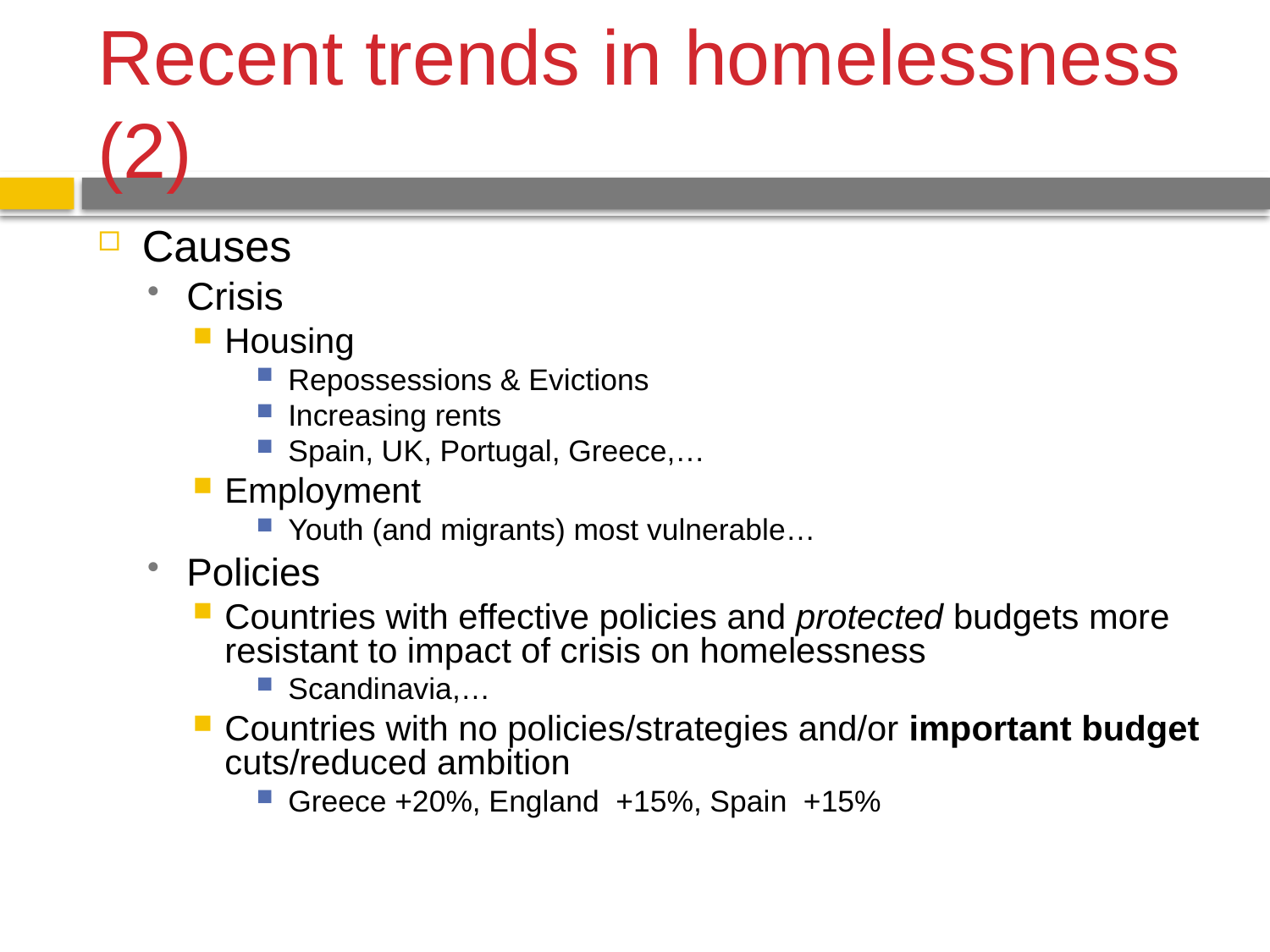

# Recent trends in homelessness (2)
Causes
Crisis
Housing
Repossessions & Evictions
Increasing rents
Spain, UK, Portugal, Greece,…
Employment
Youth (and migrants) most vulnerable…
Policies
Countries with effective policies and protected budgets more resistant to impact of crisis on homelessness
Scandinavia,…
Countries with no policies/strategies and/or important budget cuts/reduced ambition
Greece +20%, England  +15%, Spain  +15%